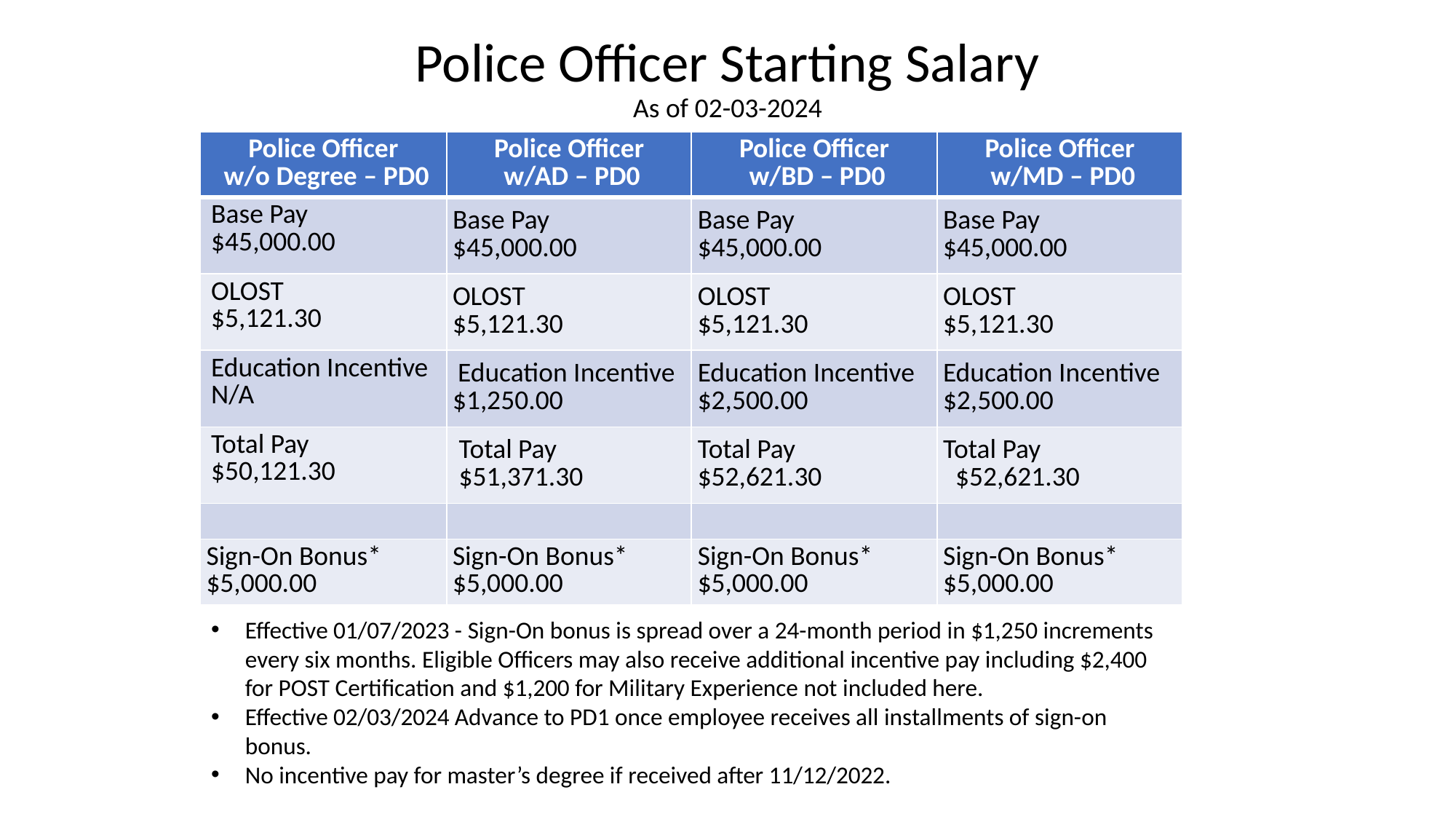

# Police Officer Starting Salary As of 02-03-2024
| Police Officer w/o Degree – PD0 | Police Officer w/AD – PD0 | Police Officer w/BD – PD0 | Police Officer w/MD – PD0 |
| --- | --- | --- | --- |
| Base Pay $45,000.00 | Base Pay $45,000.00 | Base Pay $45,000.00 | Base Pay $45,000.00 |
| OLOST $5,121.30 | OLOST $5,121.30 | OLOST $5,121.30 | OLOST $5,121.30 |
| Education Incentive N/A | Education Incentive $1,250.00 | Education Incentive $2,500.00 | Education Incentive $2,500.00 |
| Total Pay $50,121.30 | Total Pay $51,371.30 | Total Pay $52,621.30 | Total Pay $52,621.30 |
|  |  |  |  |
| Sign-On Bonus\* $5,000.00 | Sign-On Bonus\* $5,000.00 | Sign-On Bonus\* $5,000.00 | Sign-On Bonus\* $5,000.00 |

Effective 01/07/2023 - Sign-On bonus is spread over a 24-month period in $1,250 increments every six months. Eligible Officers may also receive additional incentive pay including $2,400 for POST Certification and $1,200 for Military Experience not included here.
Effective 02/03/2024 Advance to PD1 once employee receives all installments of sign-on bonus.
No incentive pay for master’s degree if received after 11/12/2022.